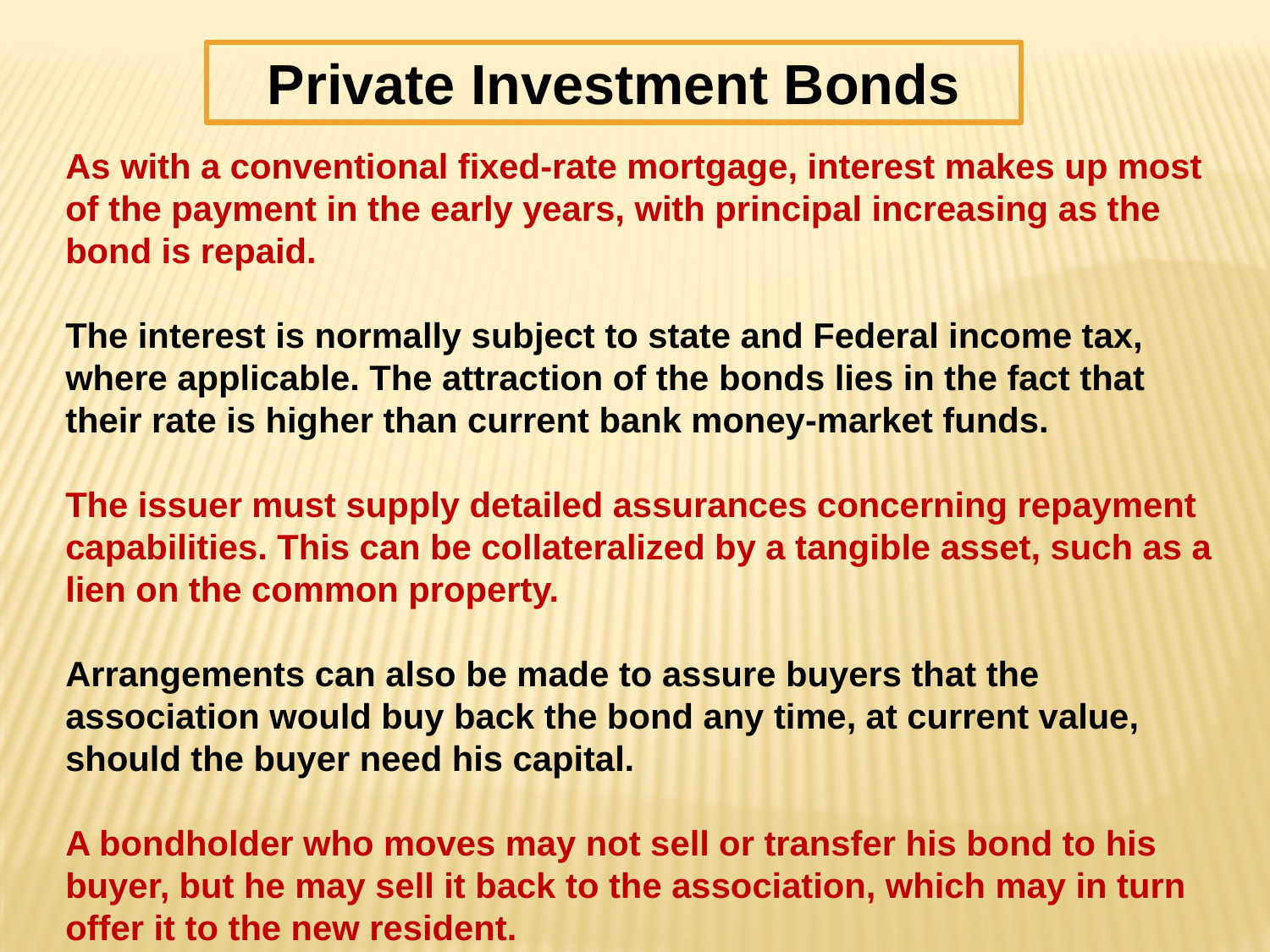

Private Investment Bonds
As with a conventional fixed-rate mortgage, interest makes up most of the payment in the early years, with principal increasing as the bond is repaid.

The interest is normally subject to state and Federal income tax, where applicable. The attraction of the bonds lies in the fact that their rate is higher than current bank money-market funds.

The issuer must supply detailed assurances concerning repayment capabilities. This can be collateralized by a tangible asset, such as a lien on the common property.

Arrangements can also be made to assure buyers that the association would buy back the bond any time, at current value, should the buyer need his capital.

A bondholder who moves may not sell or transfer his bond to his buyer, but he may sell it back to the association, which may in turn offer it to the new resident.